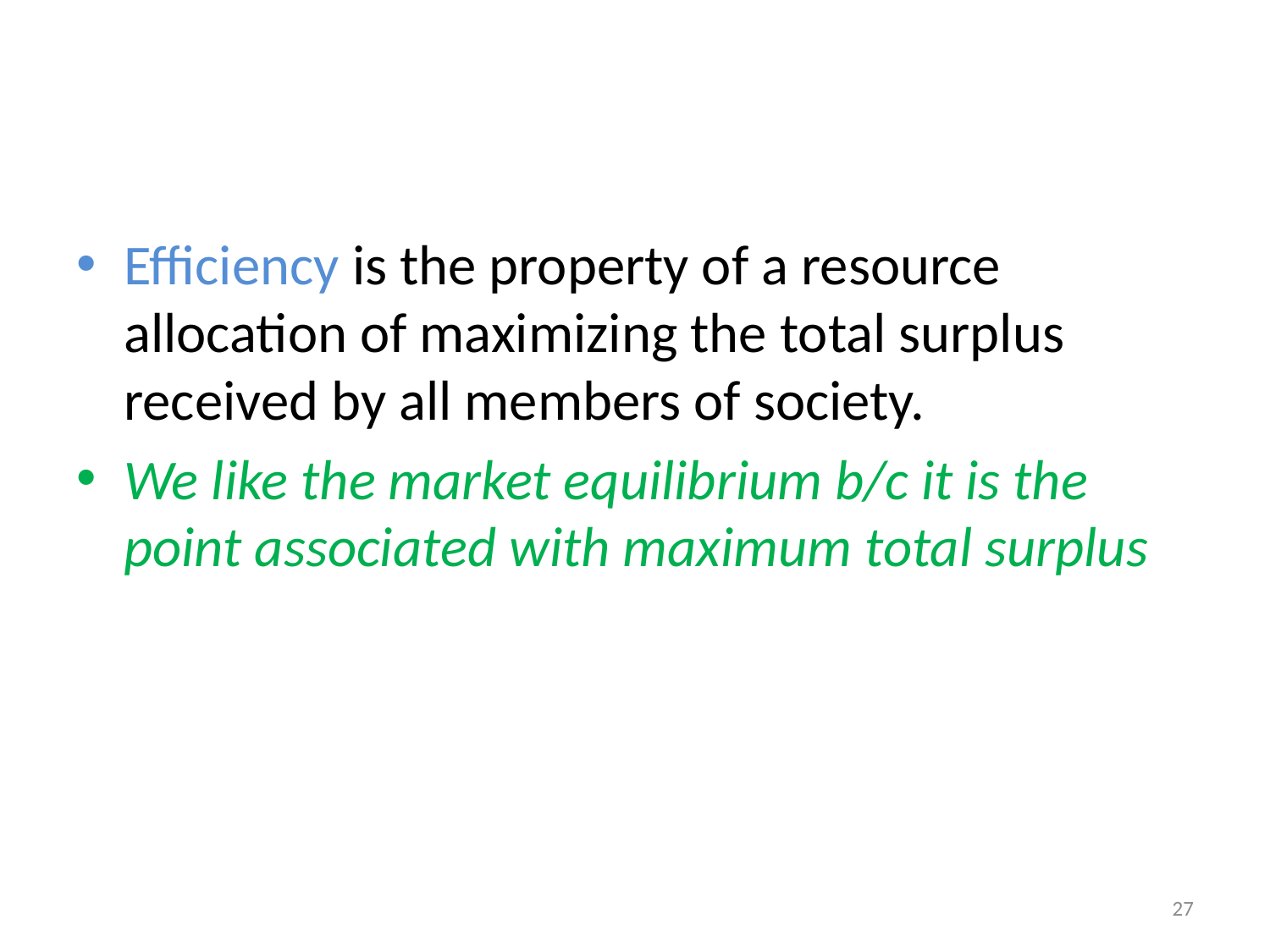

#
Efficiency is the property of a resource allocation of maximizing the total surplus received by all members of society.
We like the market equilibrium b/c it is the point associated with maximum total surplus

27